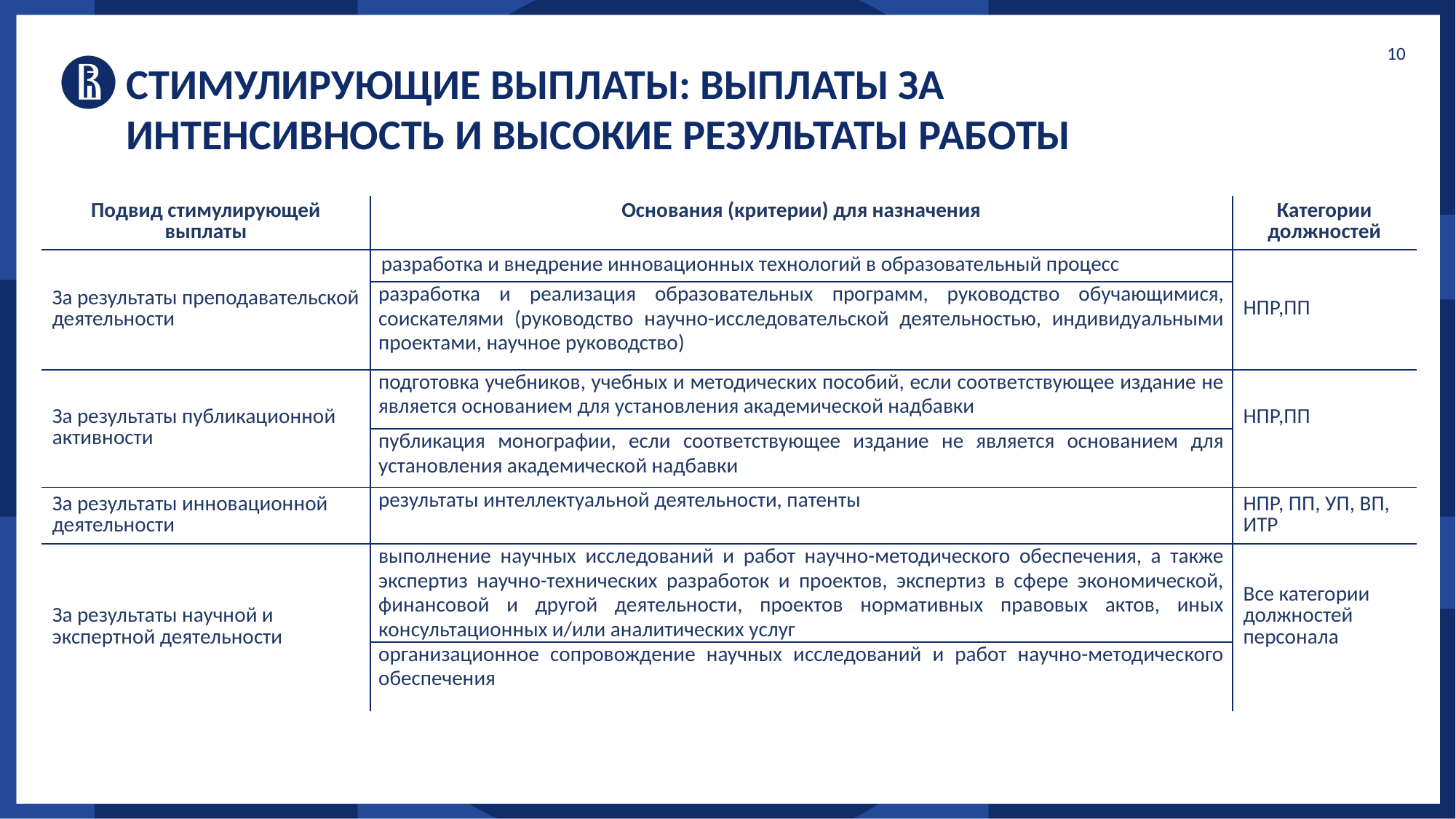

10
Стимулирующие выплаты: выплаты за интенсивность и высокие результаты работы
| Подвид стимулирующей выплаты | Основания (критерии) для назначения | Категории должностей |
| --- | --- | --- |
| За результаты преподавательской деятельности | разработка и внедрение инновационных технологий в образовательный процесс | НПР,ПП |
|  | разработка и реализация образовательных программ, руководство обучающимися, соискателями (руководство научно-исследовательской деятельностью, индивидуальными проектами, научное руководство) |  |
| За результаты публикационной активности | подготовка учебников, учебных и методических пособий, если соответствующее издание не является основанием для установления академической надбавки | НПР,ПП |
|  | публикация монографии, если соответствующее издание не является основанием для установления академической надбавки |  |
| За результаты инновационной деятельности | результаты интеллектуальной деятельности, патенты | НПР, ПП, УП, ВП, ИТР |
| За результаты научной и экспертной деятельности | выполнение научных исследований и работ научно-методического обеспечения, а также экспертиз научно-технических разработок и проектов, экспертиз в сфере экономической, финансовой и другой деятельности, проектов нормативных правовых актов, иных консультационных и/или аналитических услуг | Все категории должностей персонала |
|  | организационное сопровождение научных исследований и работ научно-методического обеспечения |  |